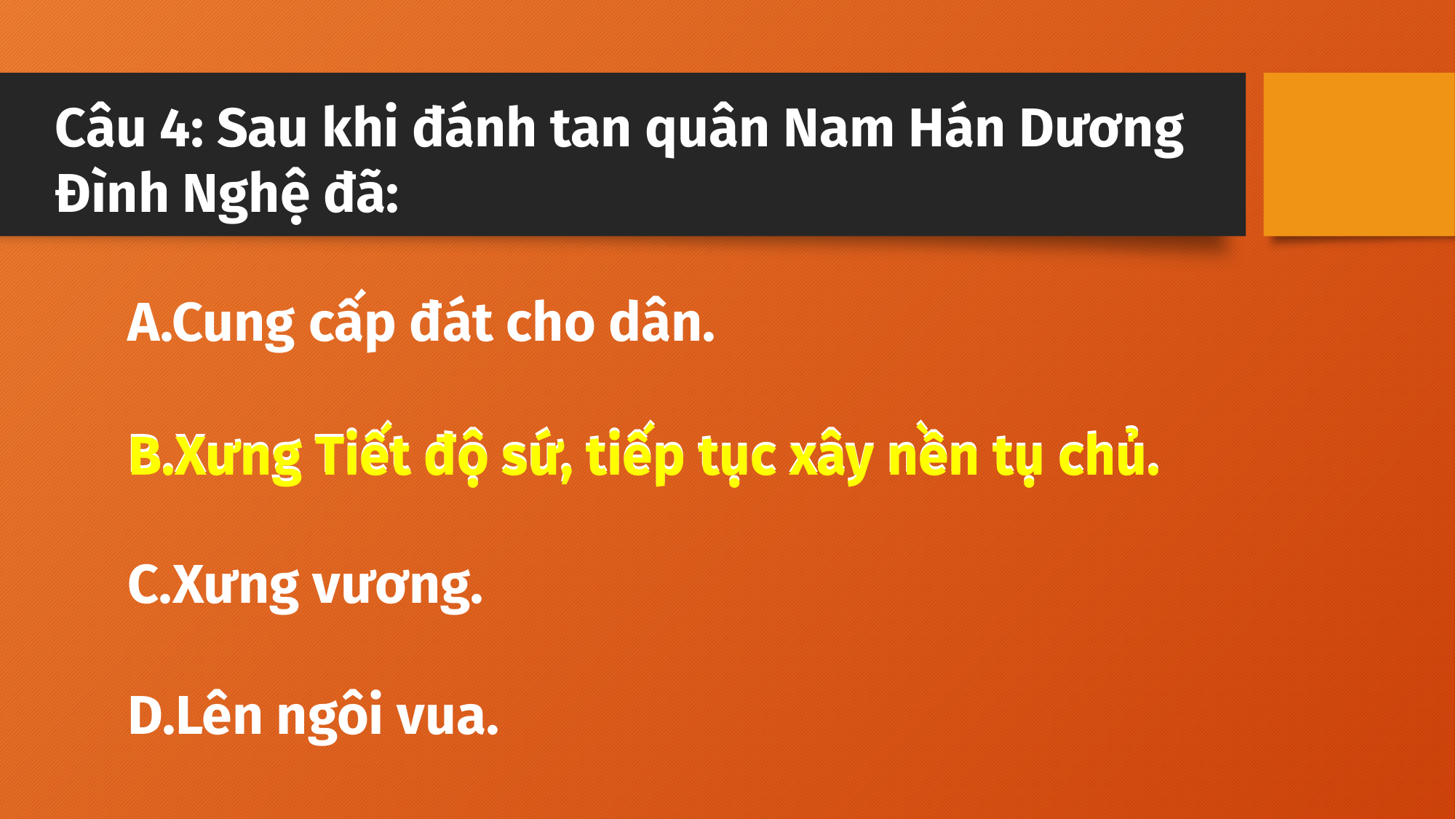

Câu 4: Sau khi đánh tan quân Nam Hán Dương Đình Nghệ đã:
A.Cung cấp đát cho dân.

B.Xưng Tiết độ sứ, tiếp tục xây nền tụ chủ.

C.Xưng vương.

D.Lên ngôi vua.

B.Xưng Tiết độ sứ, tiếp tục xây nền tụ chủ.